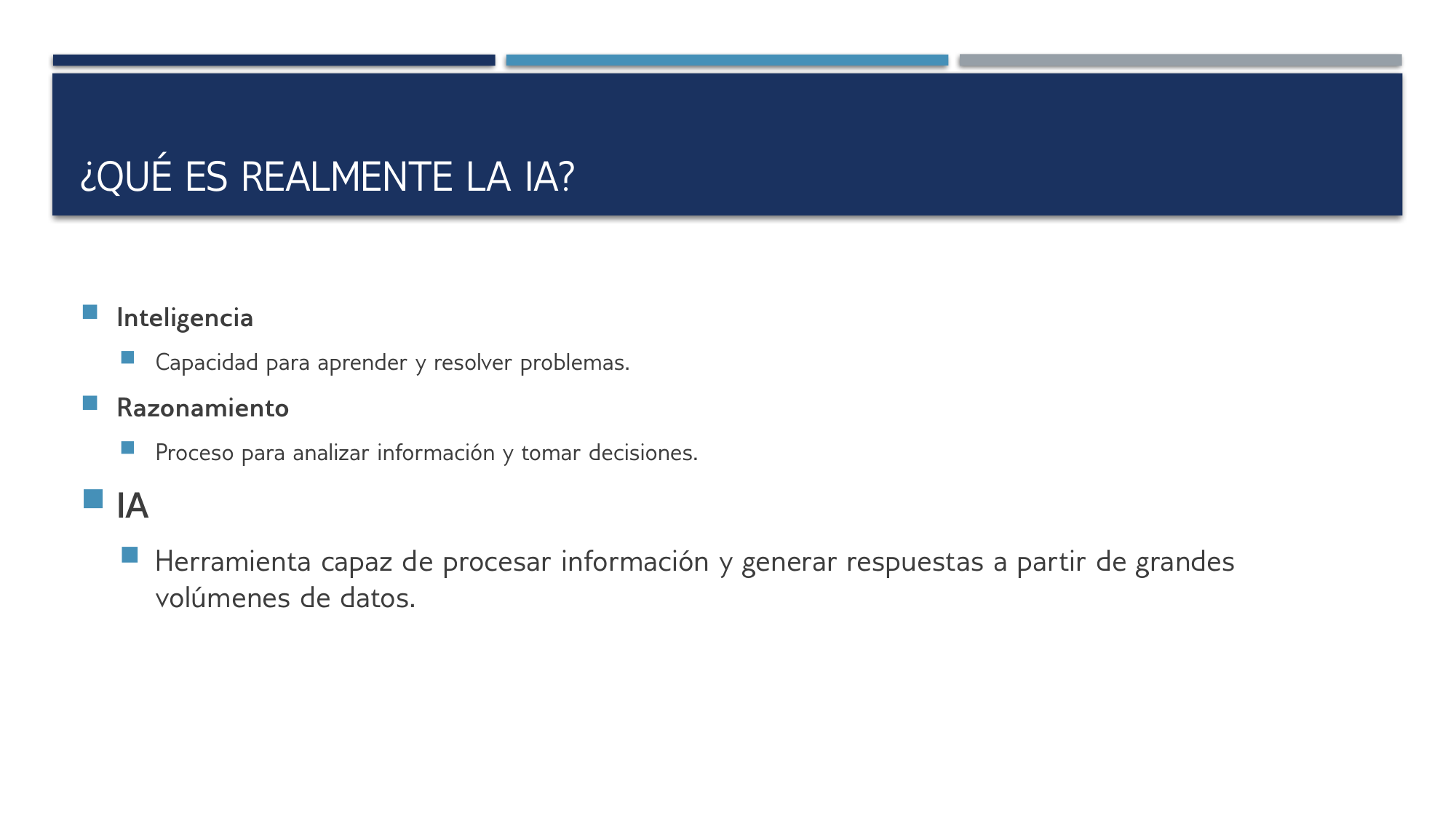

# ¿Qué es realmente la IA?
Inteligencia
Capacidad para aprender y resolver problemas.
Razonamiento
Proceso para analizar información y tomar decisiones.
IA
Herramienta capaz de procesar información y generar respuestas a partir de grandes volúmenes de datos.